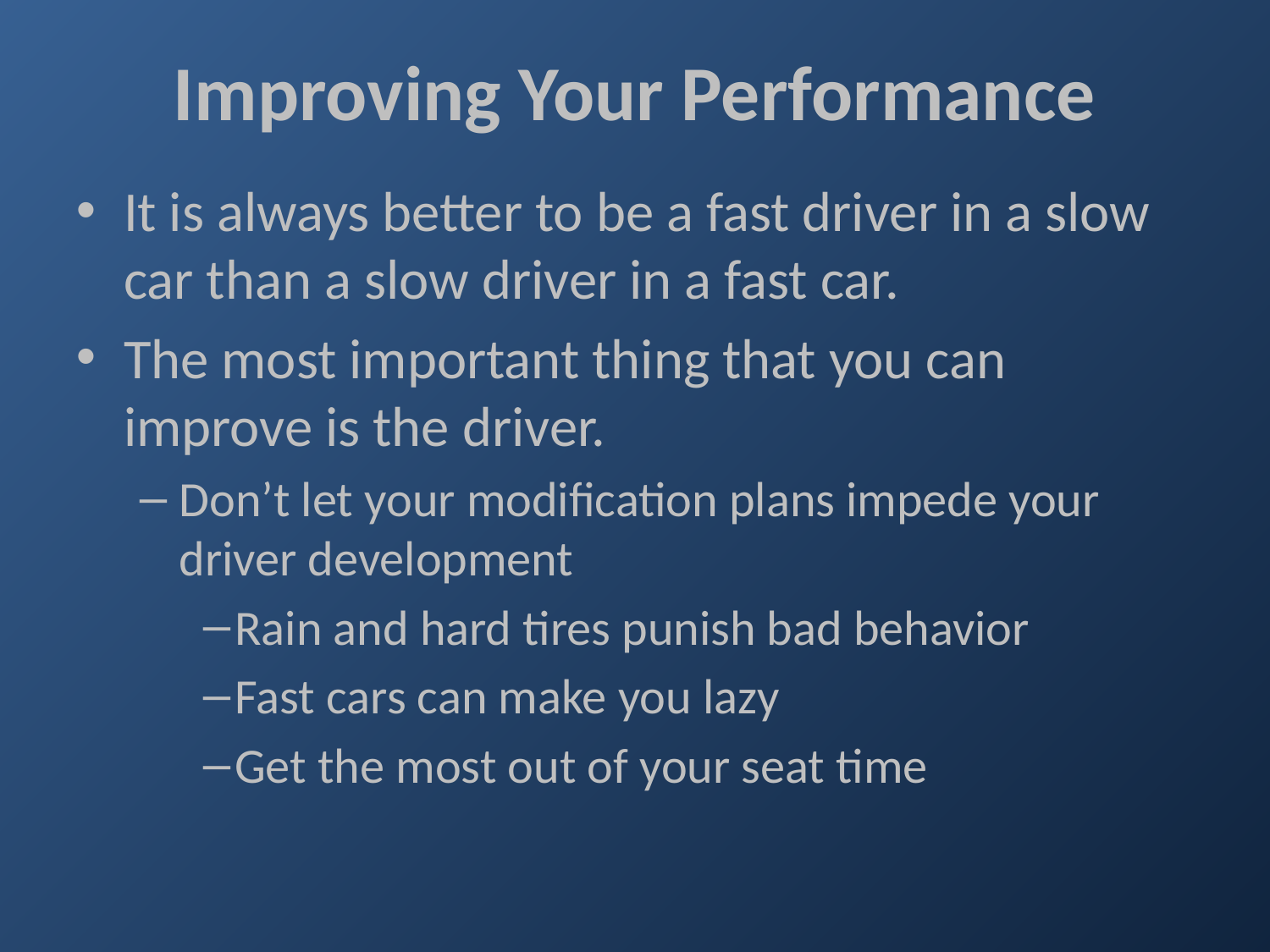

Improving Your Performance
It is always better to be a fast driver in a slow car than a slow driver in a fast car.
The most important thing that you can improve is the driver.
Don’t let your modification plans impede your driver development
Rain and hard tires punish bad behavior
Fast cars can make you lazy
Get the most out of your seat time